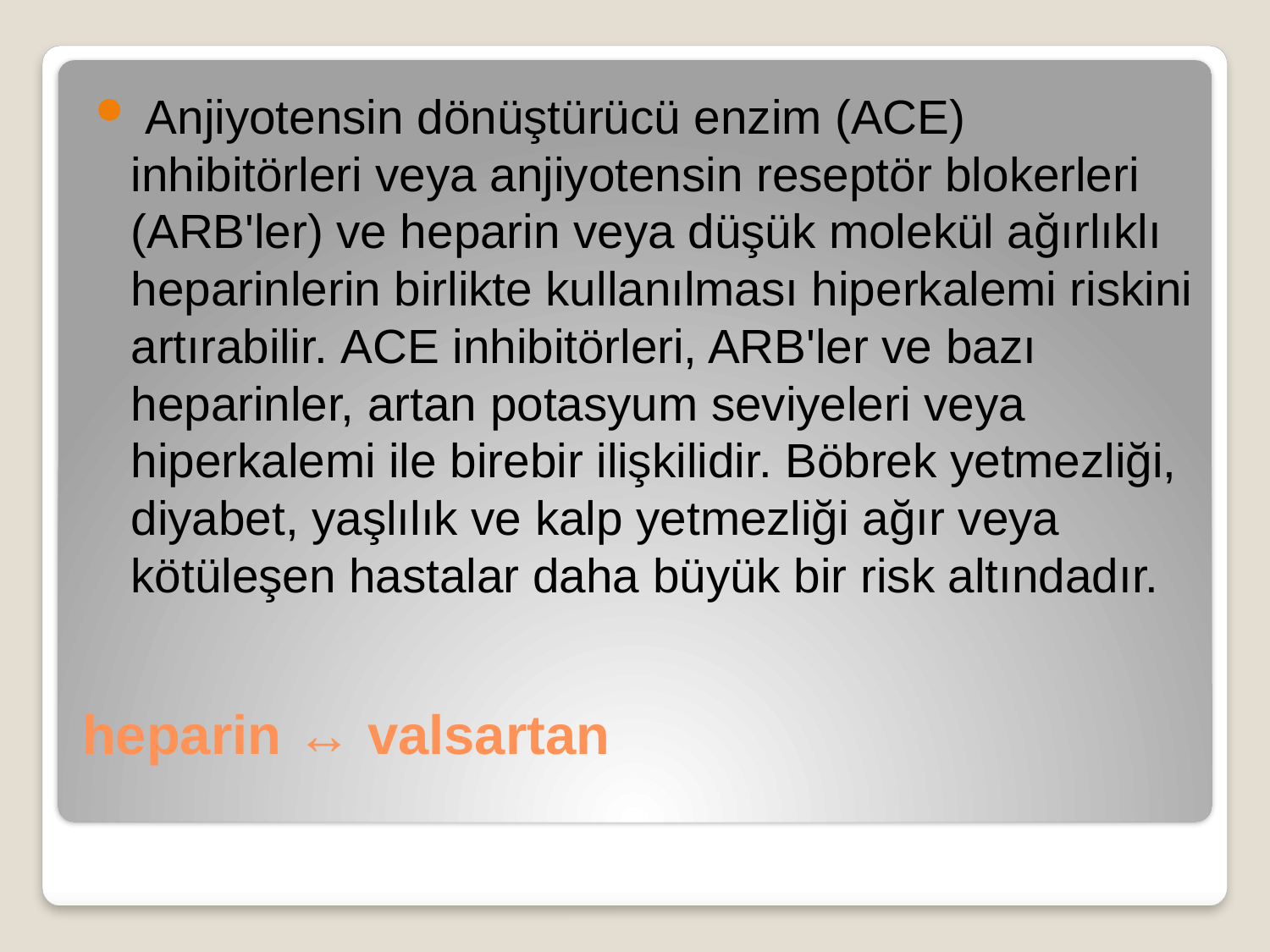

Anjiyotensin dönüştürücü enzim (ACE) inhibitörleri veya anjiyotensin reseptör blokerleri (ARB'ler) ve heparin veya düşük molekül ağırlıklı heparinlerin birlikte kullanılması hiperkalemi riskini artırabilir. ACE inhibitörleri, ARB'ler ve bazı heparinler, artan potasyum seviyeleri veya hiperkalemi ile birebir ilişkilidir. Böbrek yetmezliği, diyabet, yaşlılık ve kalp yetmezliği ağır veya kötüleşen hastalar daha büyük bir risk altındadır.
# heparin ↔ valsartan